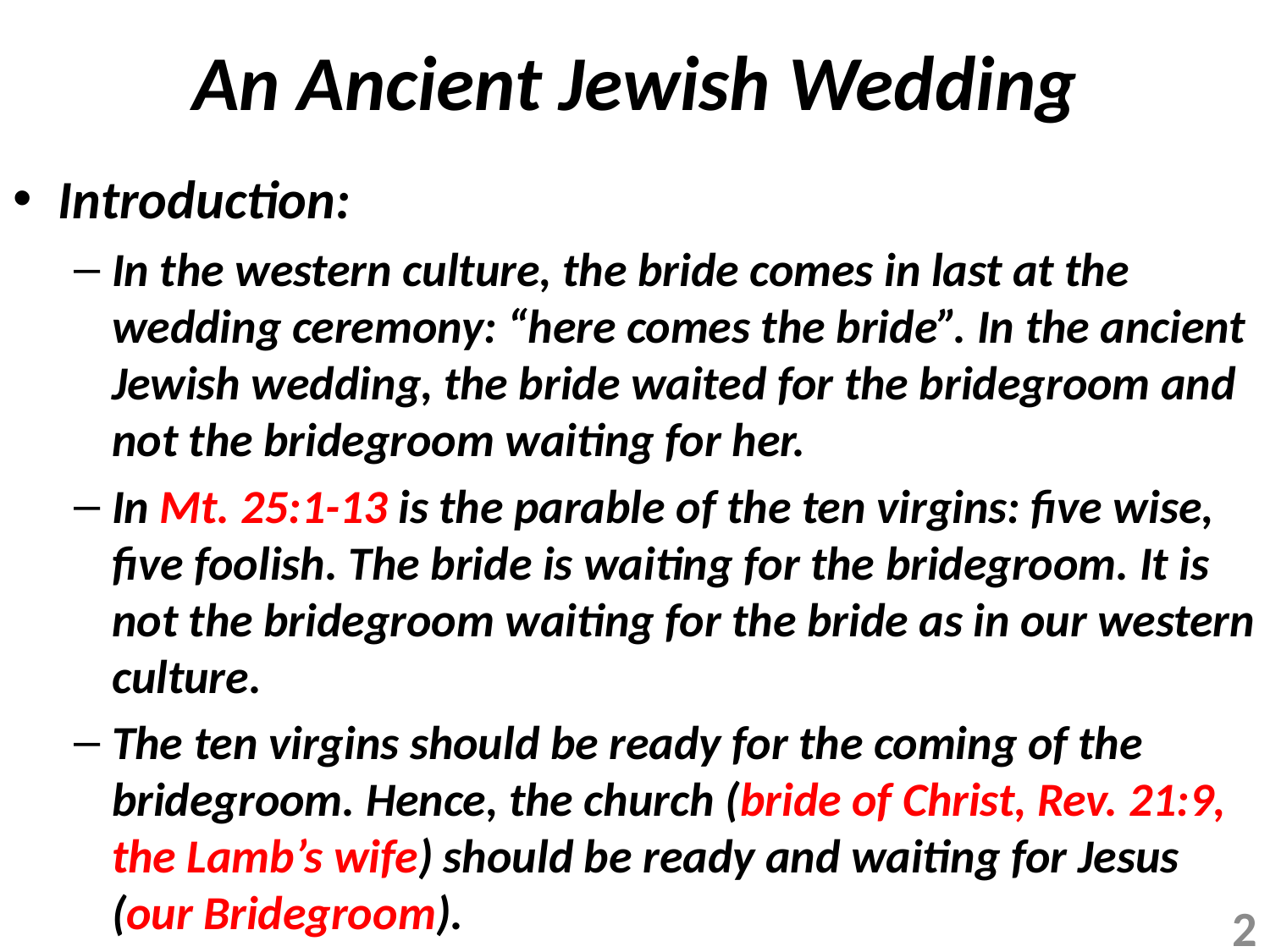

# An Ancient Jewish Wedding
Introduction:
In the western culture, the bride comes in last at the wedding ceremony: “here comes the bride”. In the ancient Jewish wedding, the bride waited for the bridegroom and not the bridegroom waiting for her.
In Mt. 25:1-13 is the parable of the ten virgins: five wise, five foolish. The bride is waiting for the bridegroom. It is not the bridegroom waiting for the bride as in our western culture.
The ten virgins should be ready for the coming of the bridegroom. Hence, the church (bride of Christ, Rev. 21:9, the Lamb’s wife) should be ready and waiting for Jesus (our Bridegroom).
2